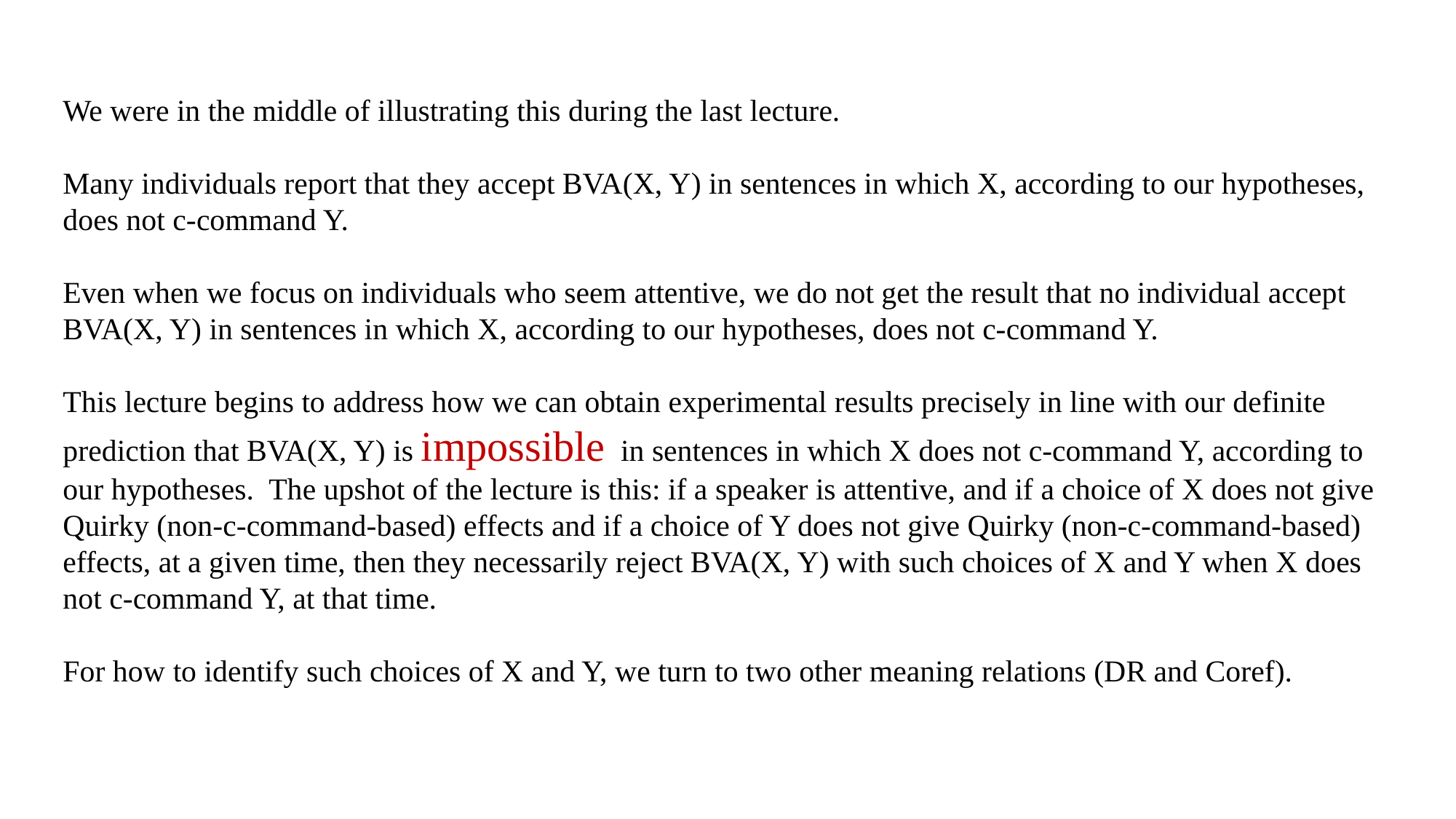

We were in the middle of illustrating this during the last lecture.

Many individuals report that they accept BVA(X, Y) in sentences in which X, according to our hypotheses, does not c-command Y.

Even when we focus on individuals who seem attentive, we do not get the result that no individual accept BVA(X, Y) in sentences in which X, according to our hypotheses, does not c-command Y.

This lecture begins to address how we can obtain experimental results precisely in line with our definite prediction that BVA(X, Y) is impossible  in sentences in which X does not c-command Y, according to our hypotheses.  The upshot of the lecture is this: if a speaker is attentive, and if a choice of X does not give Quirky (non-c-command-based) effects and if a choice of Y does not give Quirky (non-c-command-based) effects, at a given time, then they necessarily reject BVA(X, Y) with such choices of X and Y when X does not c-command Y, at that time.

For how to identify such choices of X and Y, we turn to two other meaning relations (DR and Coref).